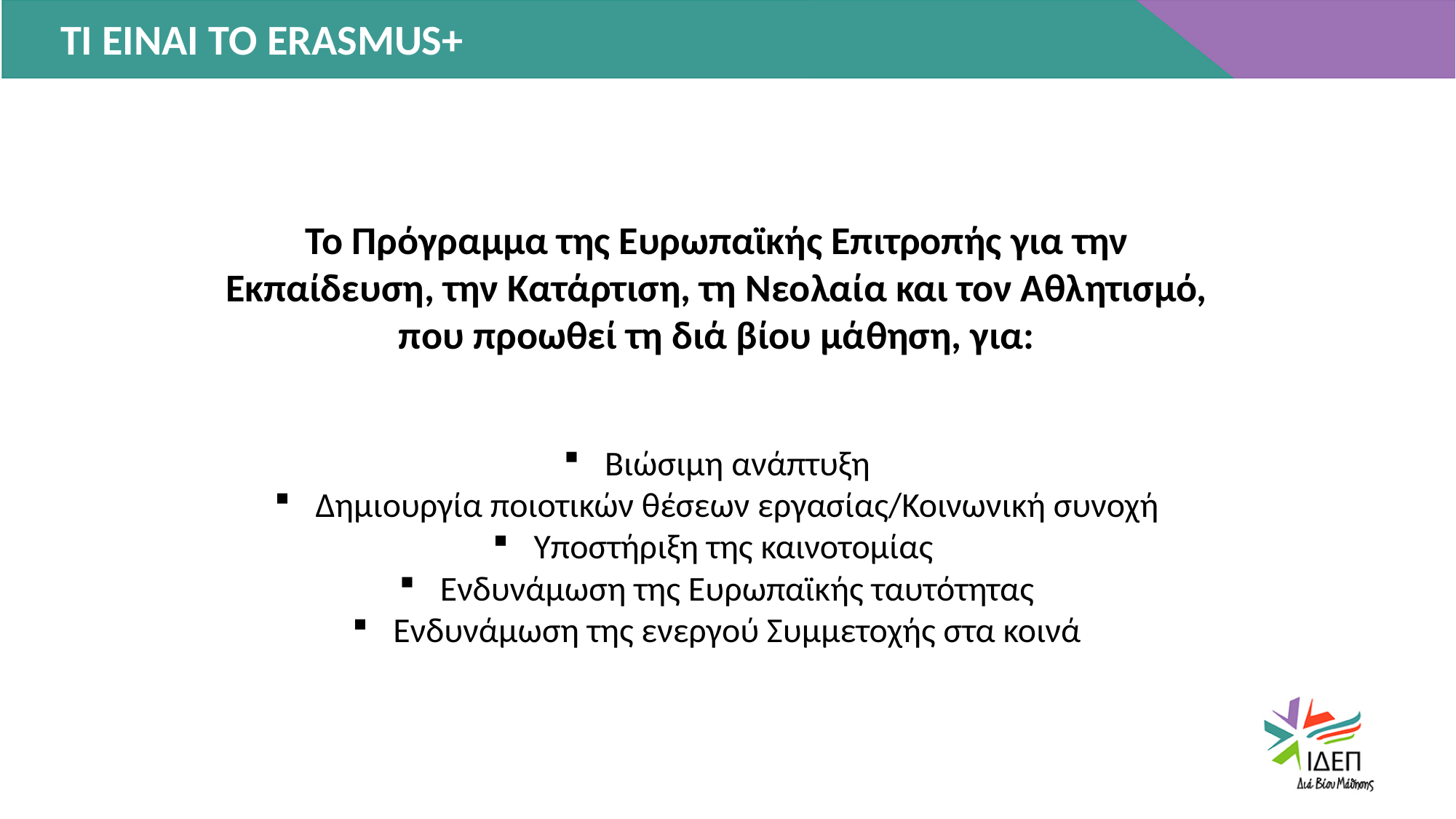

ΤΙ ΕΙΝΑΙ ΤΟ ERASMUS+

LOREM IPSUM
LOREM IPSUM
LOREM IPSUM

Το Πρόγραμμα της Ευρωπαϊκής Επιτροπής για την Εκπαίδευση, την Κατάρτιση, τη Νεολαία και τον Αθλητισμό, που προωθεί τη διά βίου μάθηση, για:

Βιώσιμη ανάπτυξη
Δημιουργία ποιοτικών θέσεων εργασίας/Κοινωνική συνοχή
Υποστήριξη της καινοτομίας
Ενδυνάμωση της Ευρωπαϊκής ταυτότητας
Ενδυνάμωση της ενεργού Συμμετοχής στα κοινά